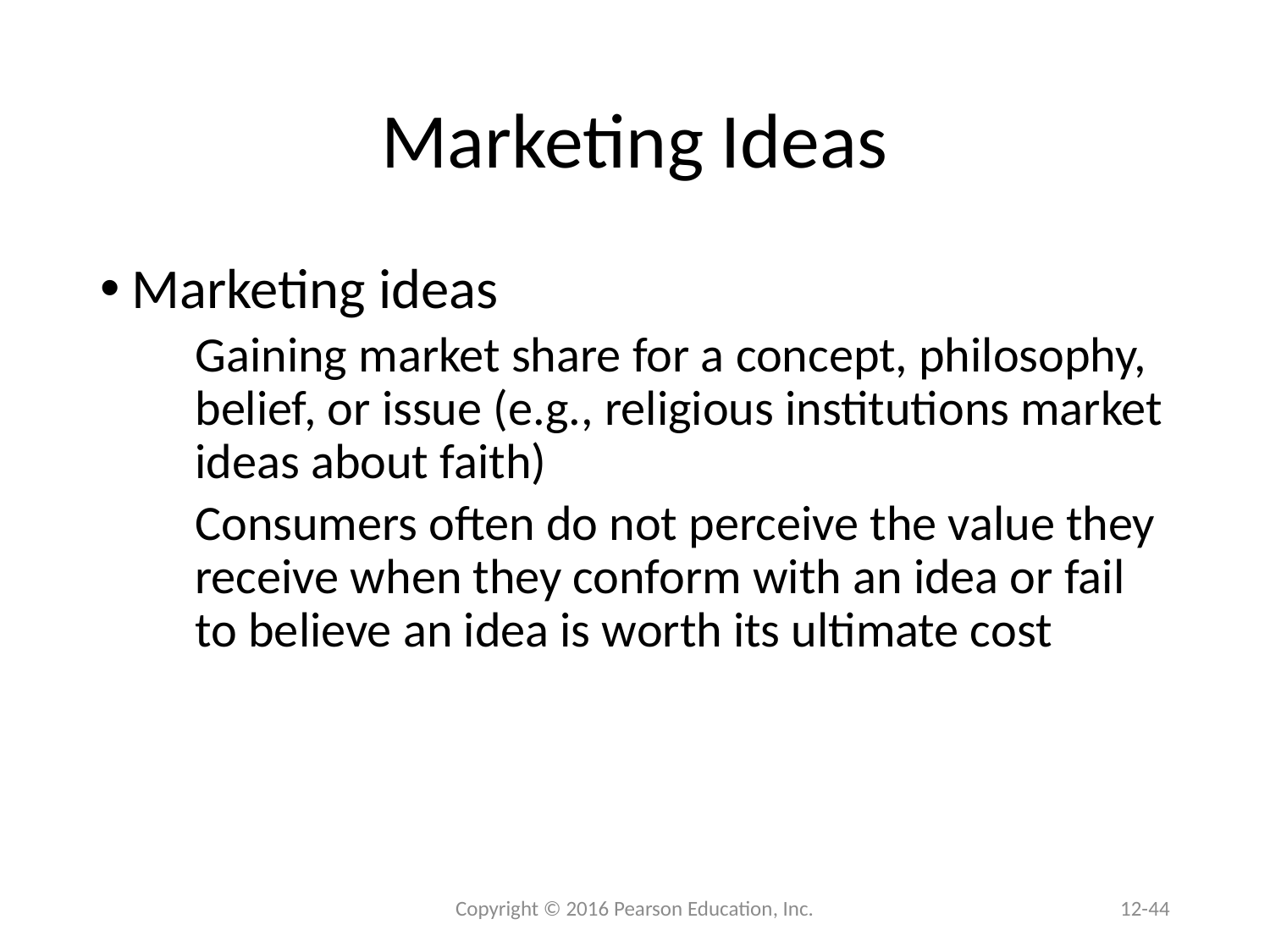

# Marketing Ideas
Marketing ideas
Gaining market share for a concept, philosophy, belief, or issue (e.g., religious institutions market ideas about faith)
Consumers often do not perceive the value they receive when they conform with an idea or fail to believe an idea is worth its ultimate cost

 Copyright © 2016 Pearson Education, Inc.
12-44